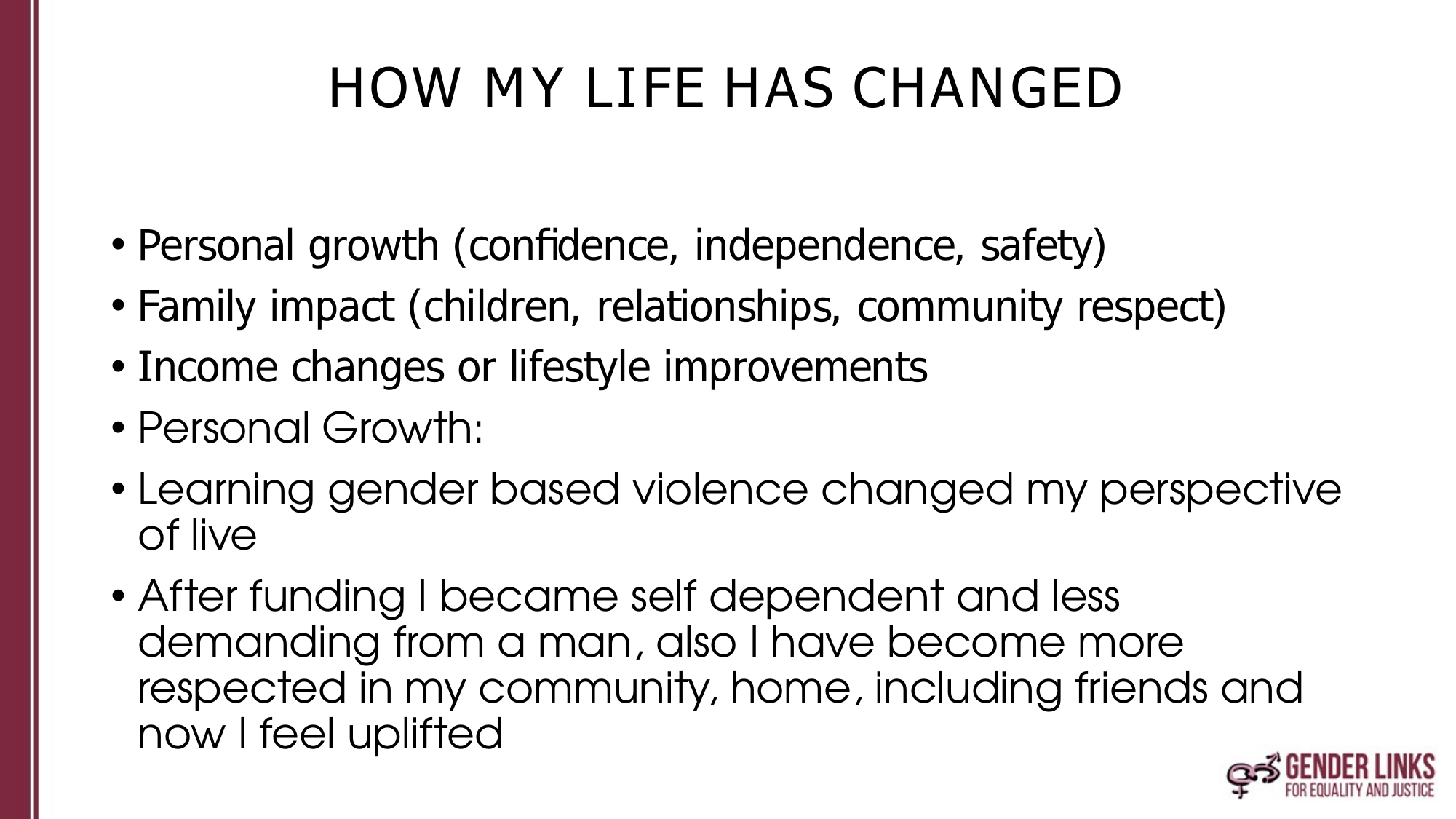

# HOW MY LIFE HAS CHANGED
Personal growth (confidence, independence, safety)
Family impact (children, relationships, community respect)
Income changes or lifestyle improvements
Personal Growth:
Learning gender based violence changed my perspective of live
After funding I became self dependent and less demanding from a man, also I have become more respected in my community, home, including friends and now I feel uplifted